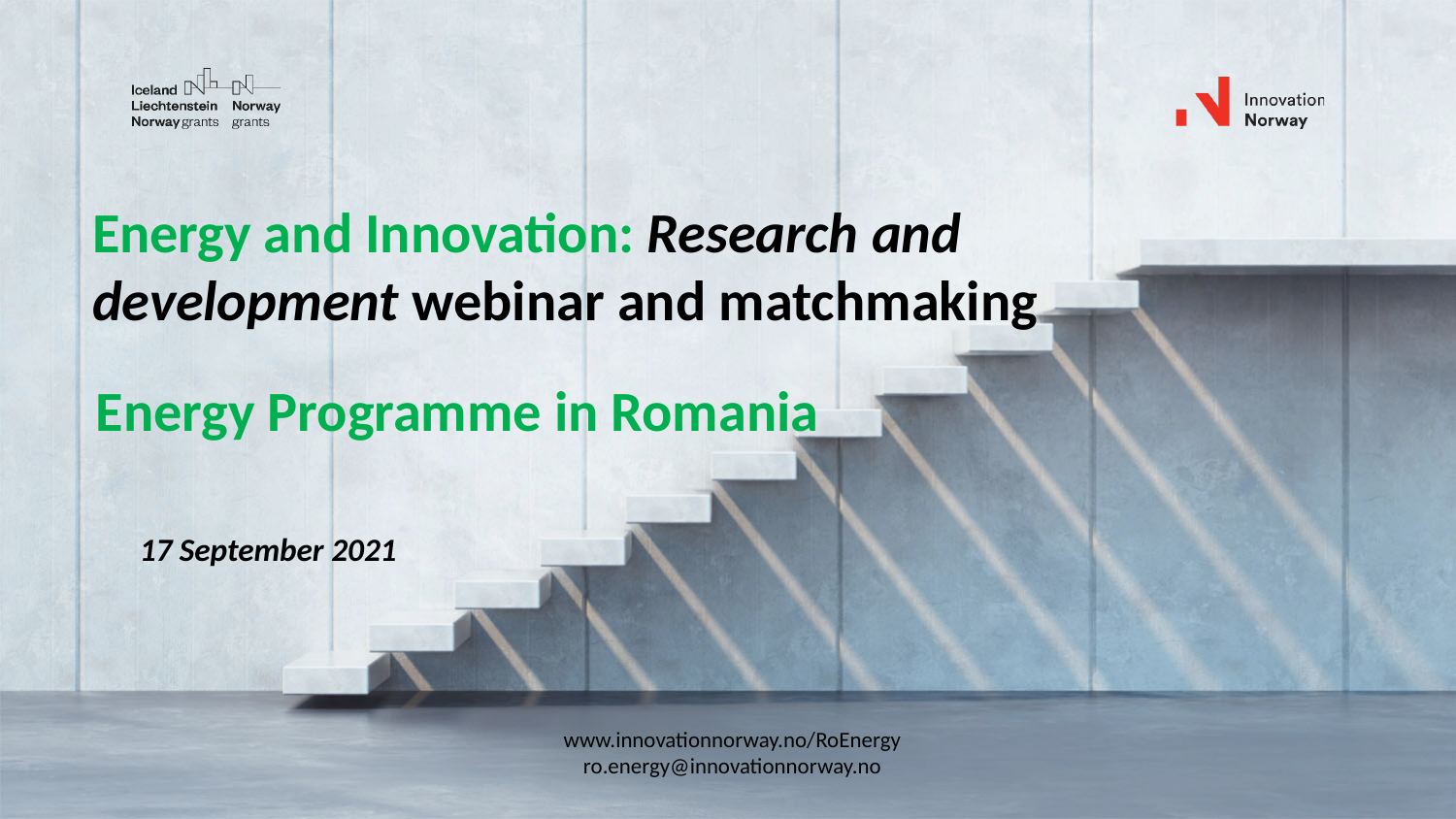

# Energy and Innovation: Research and development webinar and matchmaking
Energy Programme in Romania
17 September 2021
www.innovationnorway.no/RoEnergy
ro.energy@innovationnorway.no